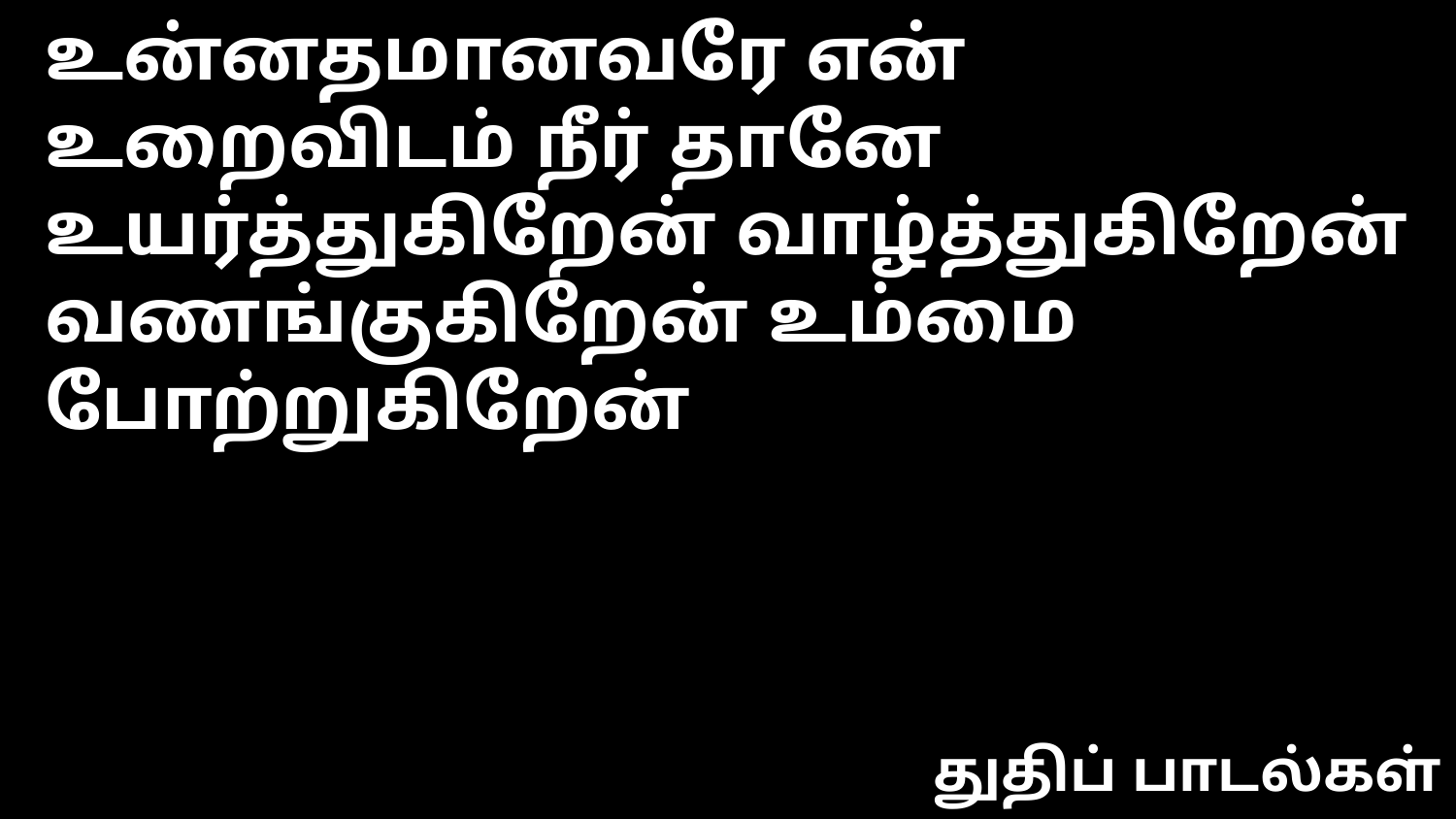

உன்னதமானவரே என் உறைவிடம் நீர் தானே
உயர்த்துகிறேன் வாழ்த்துகிறேன்
வணங்குகிறேன் உம்மை போற்றுகிறேன்

துதிப் பாடல்கள்